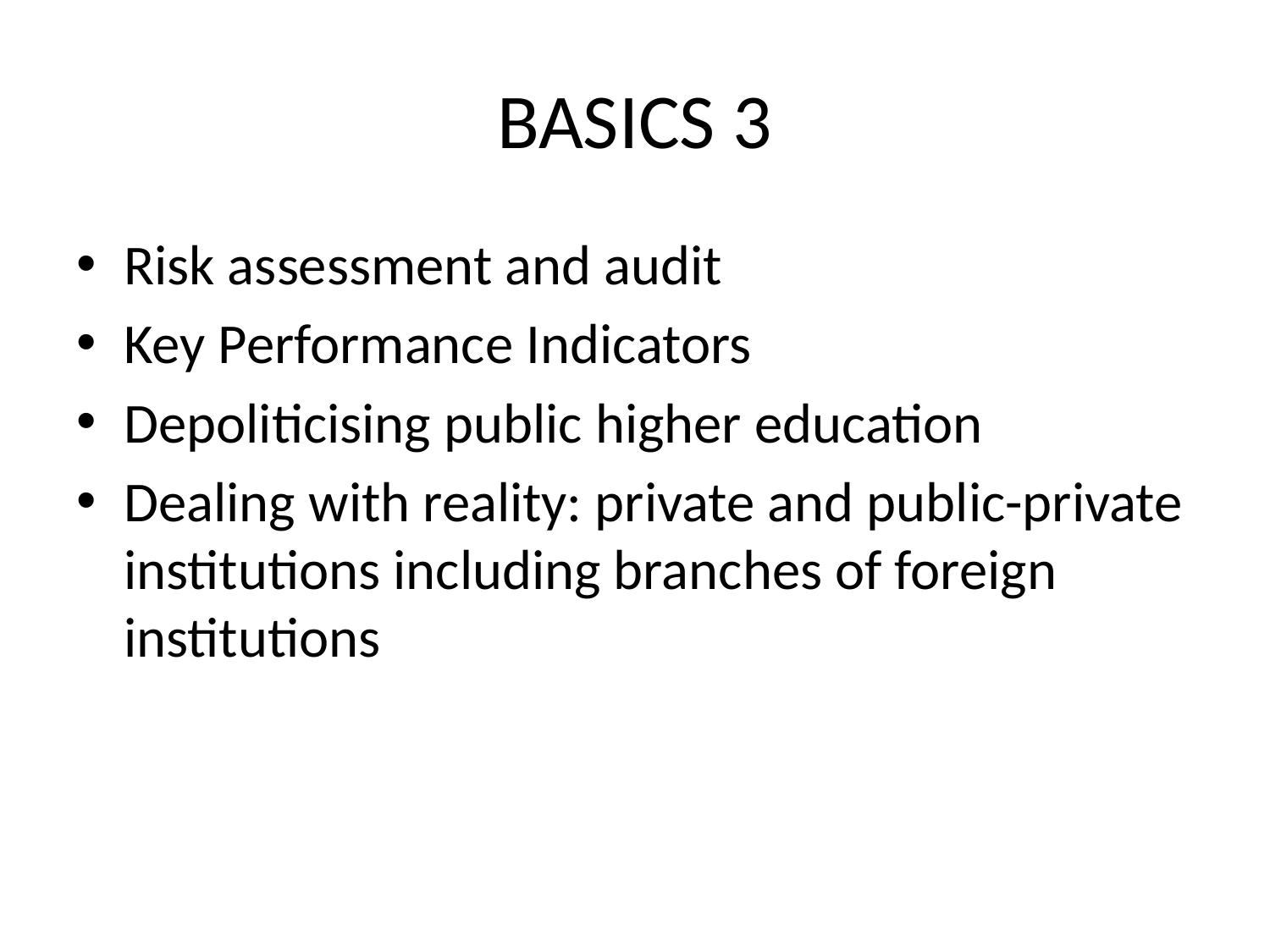

# BASICS 3
Risk assessment and audit
Key Performance Indicators
Depoliticising public higher education
Dealing with reality: private and public-private institutions including branches of foreign institutions